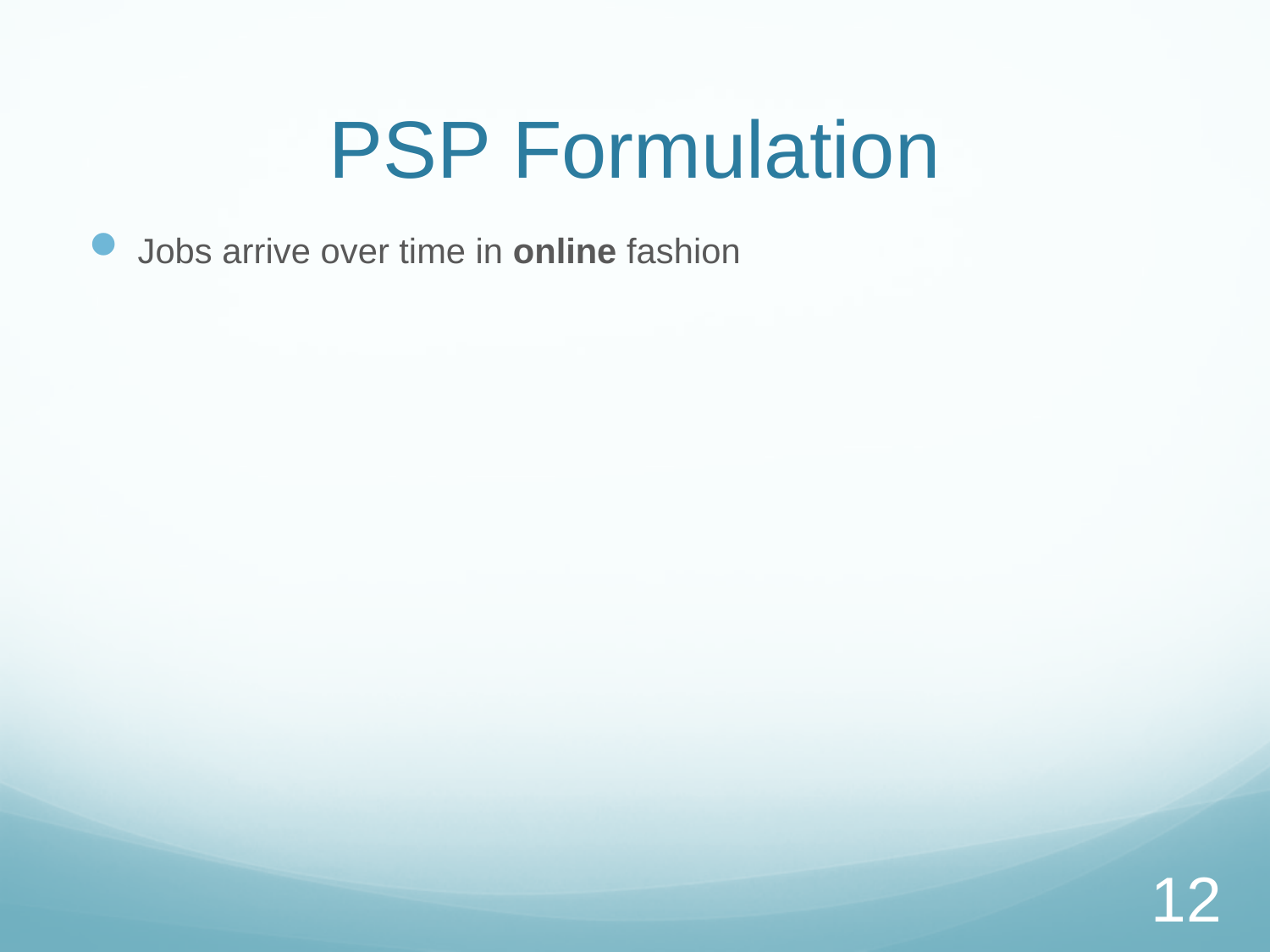

# PSP Formulation
Jobs arrive over time in online fashion

12